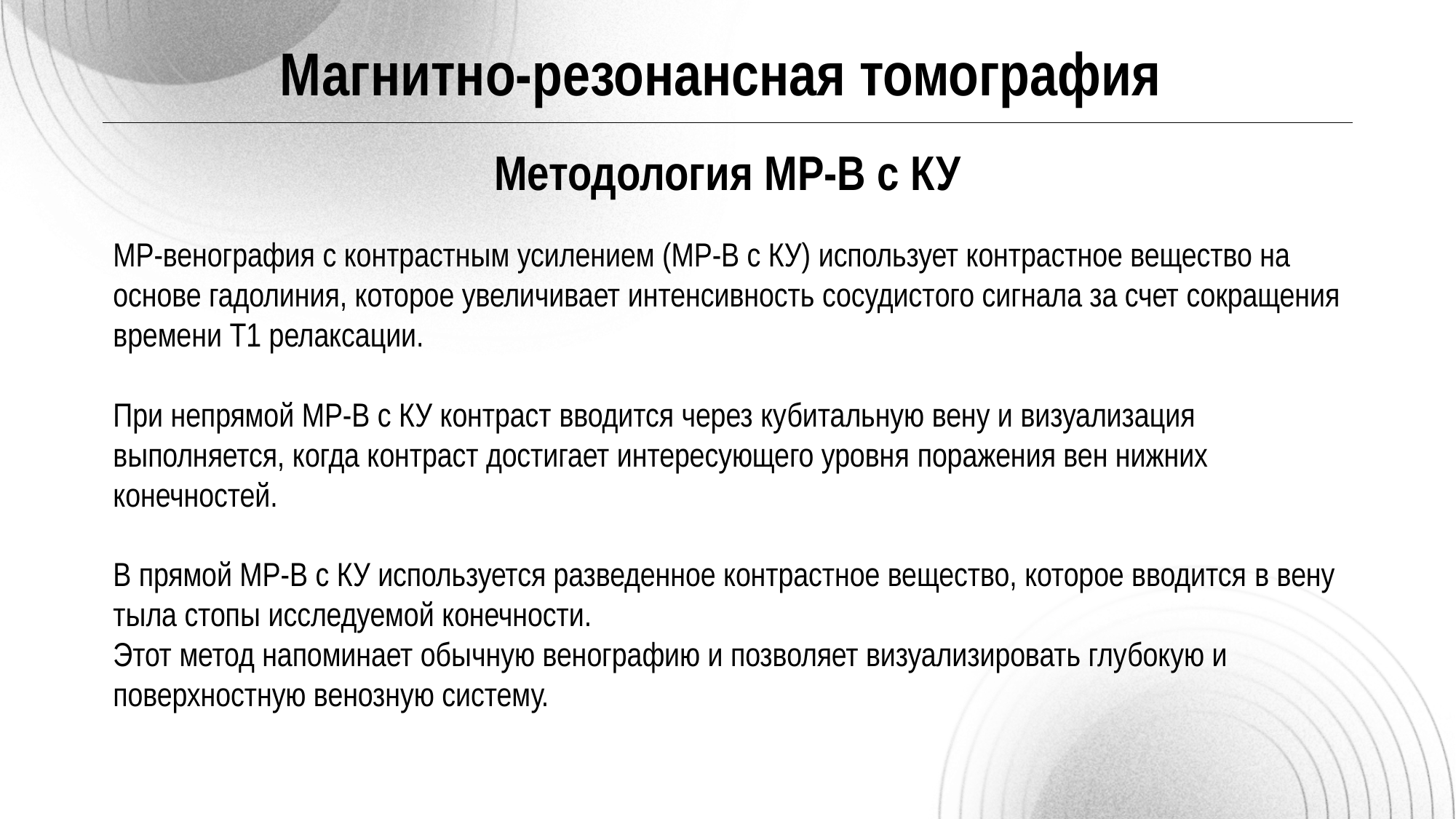

Магнитно-резонансная томография
Методология МР-В с КУ
МР-венография с контрастным усилением (МР-В с КУ) использует контрастное вещество на основе гадолиния, которое увеличивает интенсивность сосудистого сигнала за счет сокращения времени Т1 релаксации.

При непрямой МР-В с КУ контраст вводится через кубитальную вену и визуализация выполняется, когда контраст достигает интересующего уровня поражения вен нижних конечностей.

В прямой МР-В с КУ используется разведенное контрастное вещество, которое вводится в вену тыла стопы исследуемой конечности.
Этот метод напоминает обычную венографию и позволяет визуализировать глубокую и поверхностную венозную систему.